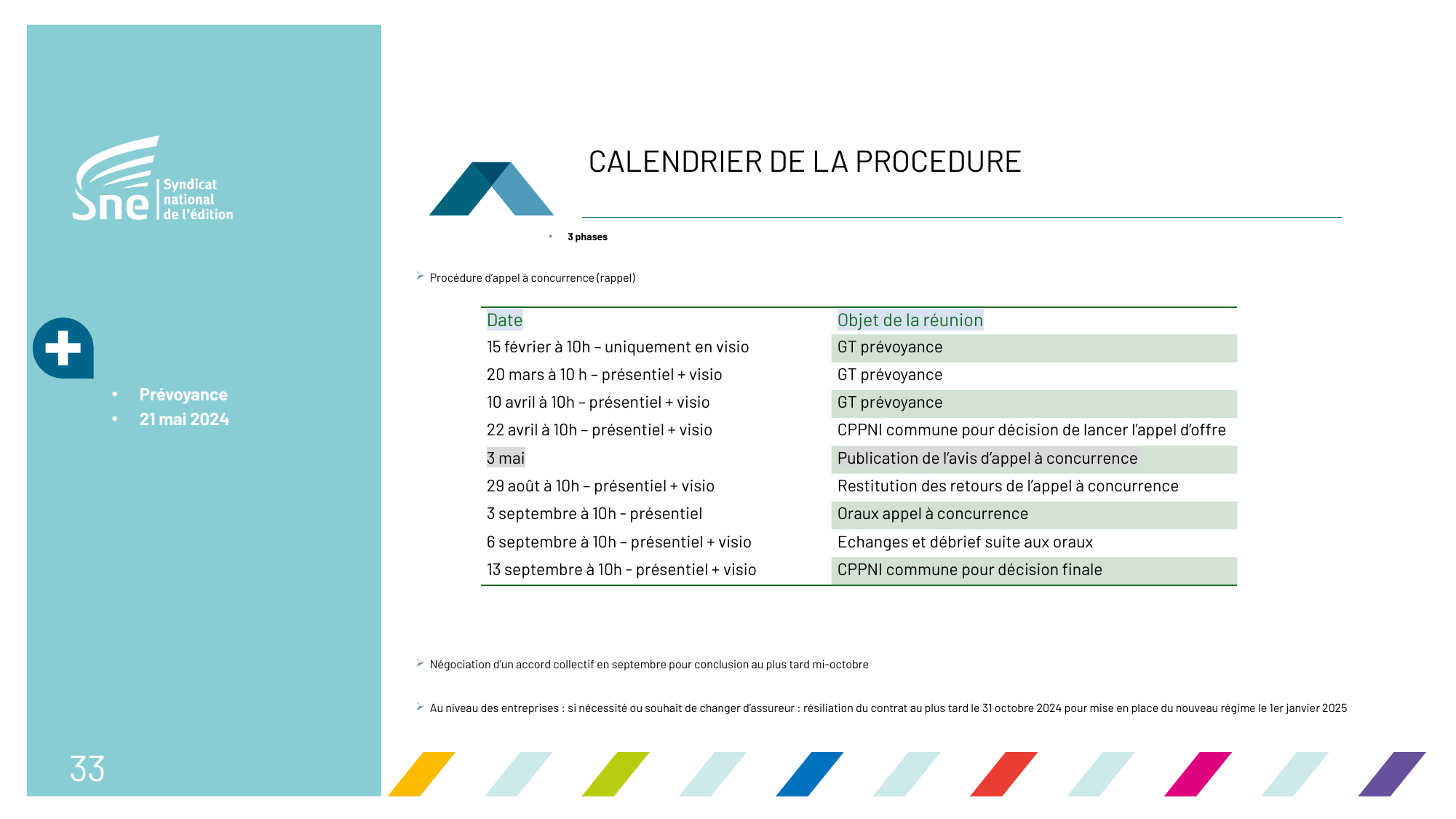

# CALENDRIER DE LA PROCEDURE
3 phases

Procédure d’appel à concurrence (rappel)

Négociation d’un accord collectif en septembre pour conclusion au plus tard mi-octobre

Au niveau des entreprises : si nécessité ou souhait de changer d’assureur : résiliation du contrat au plus tard le 31 octobre 2024 pour mise en place du nouveau régime le 1er janvier 2025

| Date | Objet de la réunion |
| --- | --- |
| 15 février à 10h – uniquement en visio | GT prévoyance |
| 20 mars à 10 h – présentiel + visio | GT prévoyance |
| 10 avril à 10h – présentiel + visio | GT prévoyance |
| 22 avril à 10h – présentiel + visio | CPPNI commune pour décision de lancer l’appel d’offre |
| 3 mai | Publication de l’avis d’appel à concurrence |
| 29 août à 10h – présentiel + visio | Restitution des retours de l’appel à concurrence |
| 3 septembre à 10h - présentiel | Oraux appel à concurrence |
| 6 septembre à 10h – présentiel + visio | Echanges et débrief suite aux oraux |
| 13 septembre à 10h - présentiel + visio | CPPNI commune pour décision finale |
Prévoyance
21 mai 2024
33